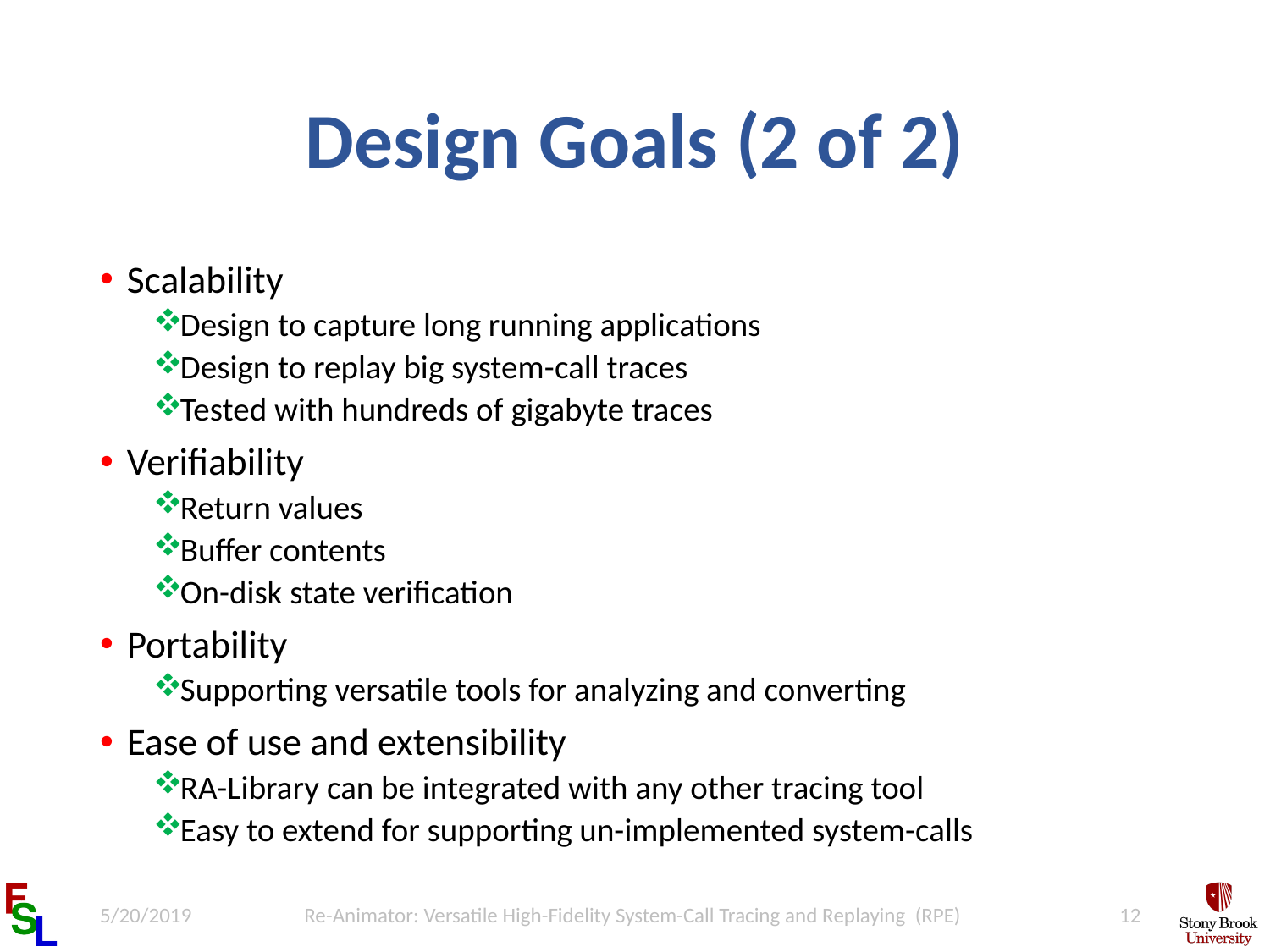

# Design Goals (2 of 2)
Scalability
Design to capture long running applications
Design to replay big system-call traces
Tested with hundreds of gigabyte traces
Verifiability
Return values
Buffer contents
On-disk state verification
Portability
Supporting versatile tools for analyzing and converting
Ease of use and extensibility
RA-Library can be integrated with any other tracing tool
Easy to extend for supporting un-implemented system-calls

5/20/2019
Re-Animator: Versatile High-Fidelity System-Call Tracing and Replaying  (RPE)
12